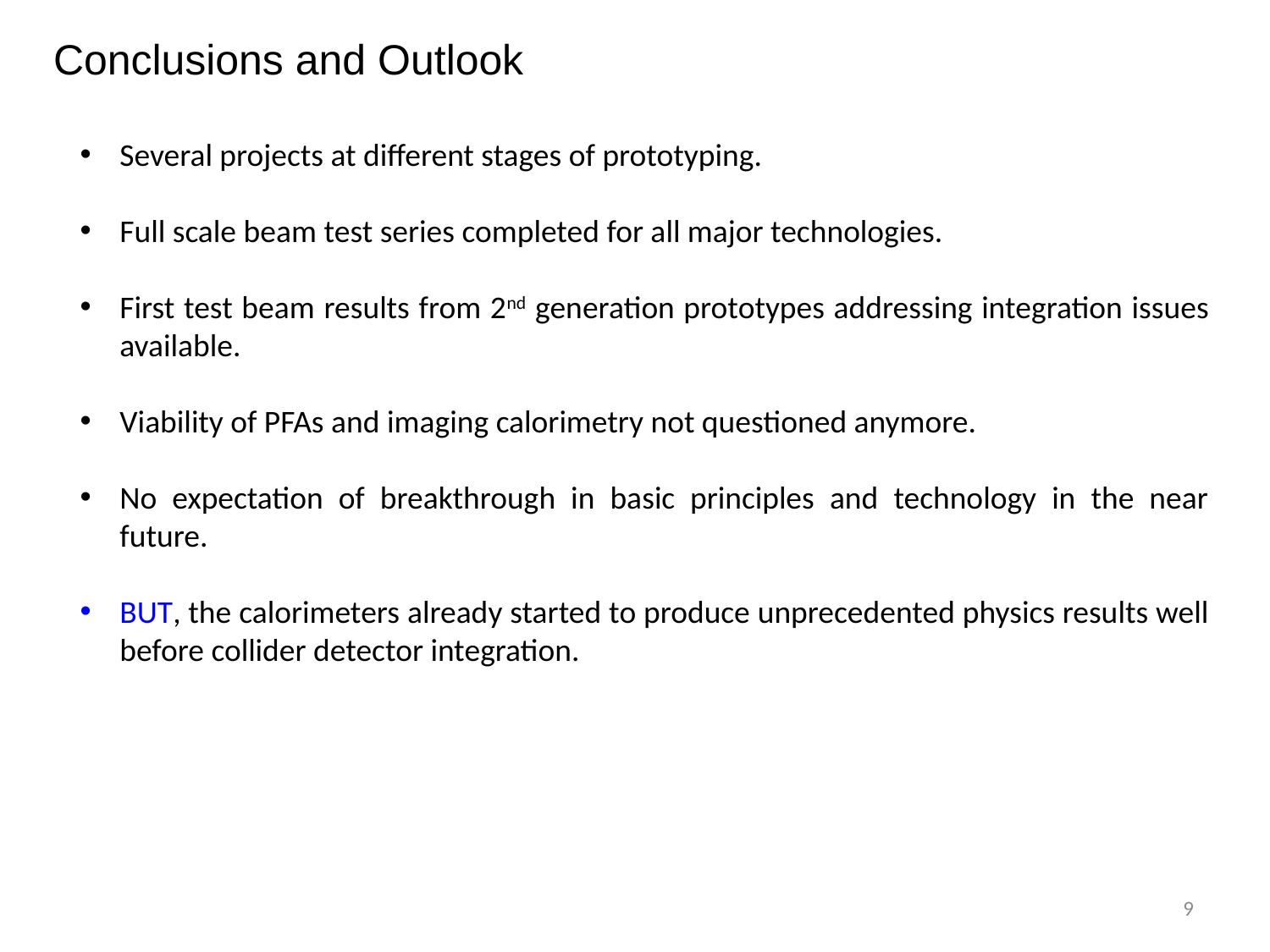

Conclusions and Outlook

Several projects at different stages of prototyping.

Full scale beam test series completed for all major technologies.

First test beam results from 2nd generation prototypes addressing integration issues available.

Viability of PFAs and imaging calorimetry not questioned anymore.

No expectation of breakthrough in basic principles and technology in the near future.

BUT, the calorimeters already started to produce unprecedented physics results well before collider detector integration.

9